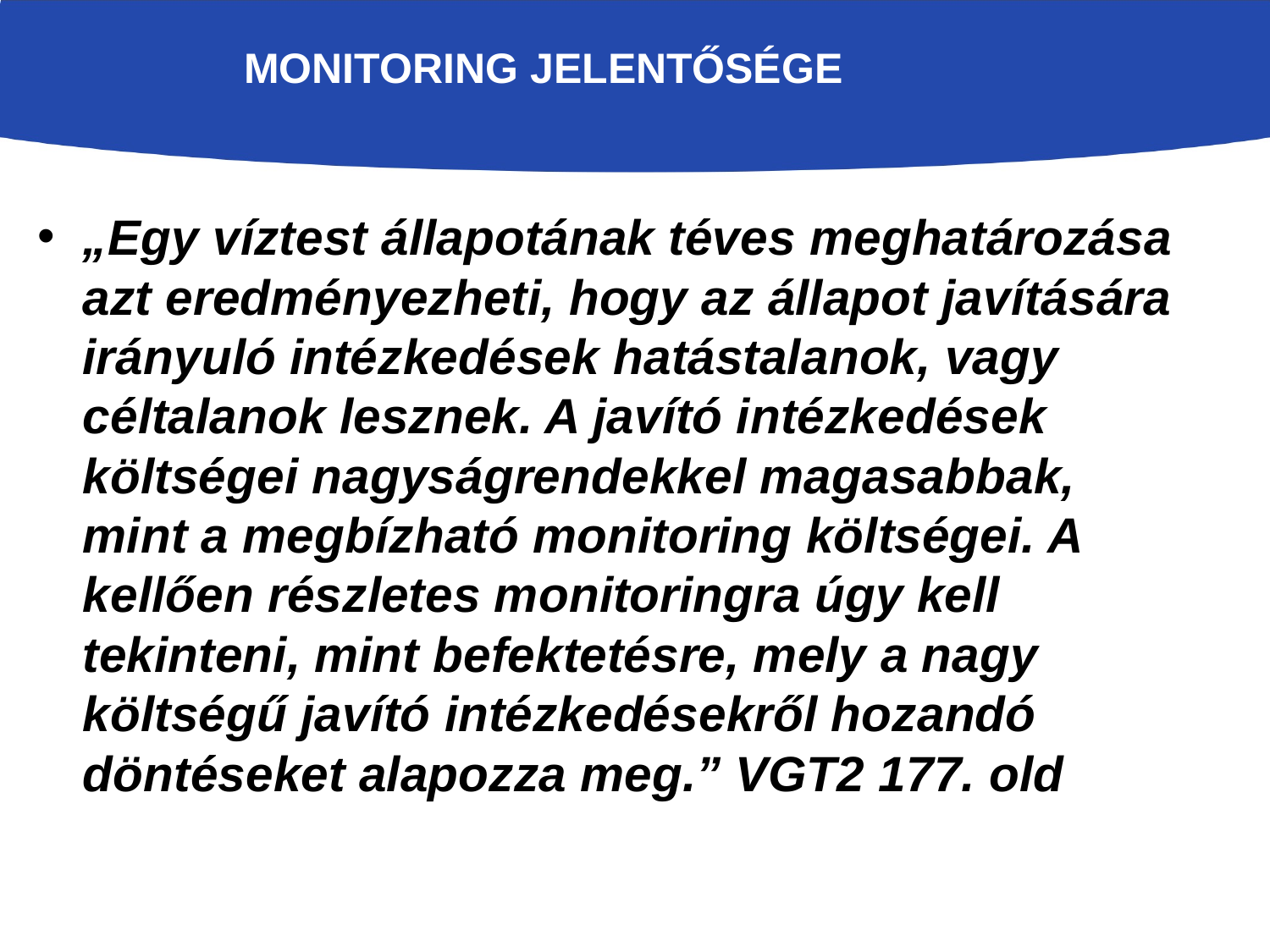

# MONITORING jelentősége
„Egy víztest állapotának téves meghatározása azt eredményezheti, hogy az állapot javítására irányuló intézkedések hatástalanok, vagy céltalanok lesznek. A javító intézkedések költségei nagyságrendekkel magasabbak, mint a megbízható monitoring költségei. A kellően részletes monitoringra úgy kell tekinteni, mint befektetésre, mely a nagy költségű javító intézkedésekről hozandó döntéseket alapozza meg.” VGT2 177. old